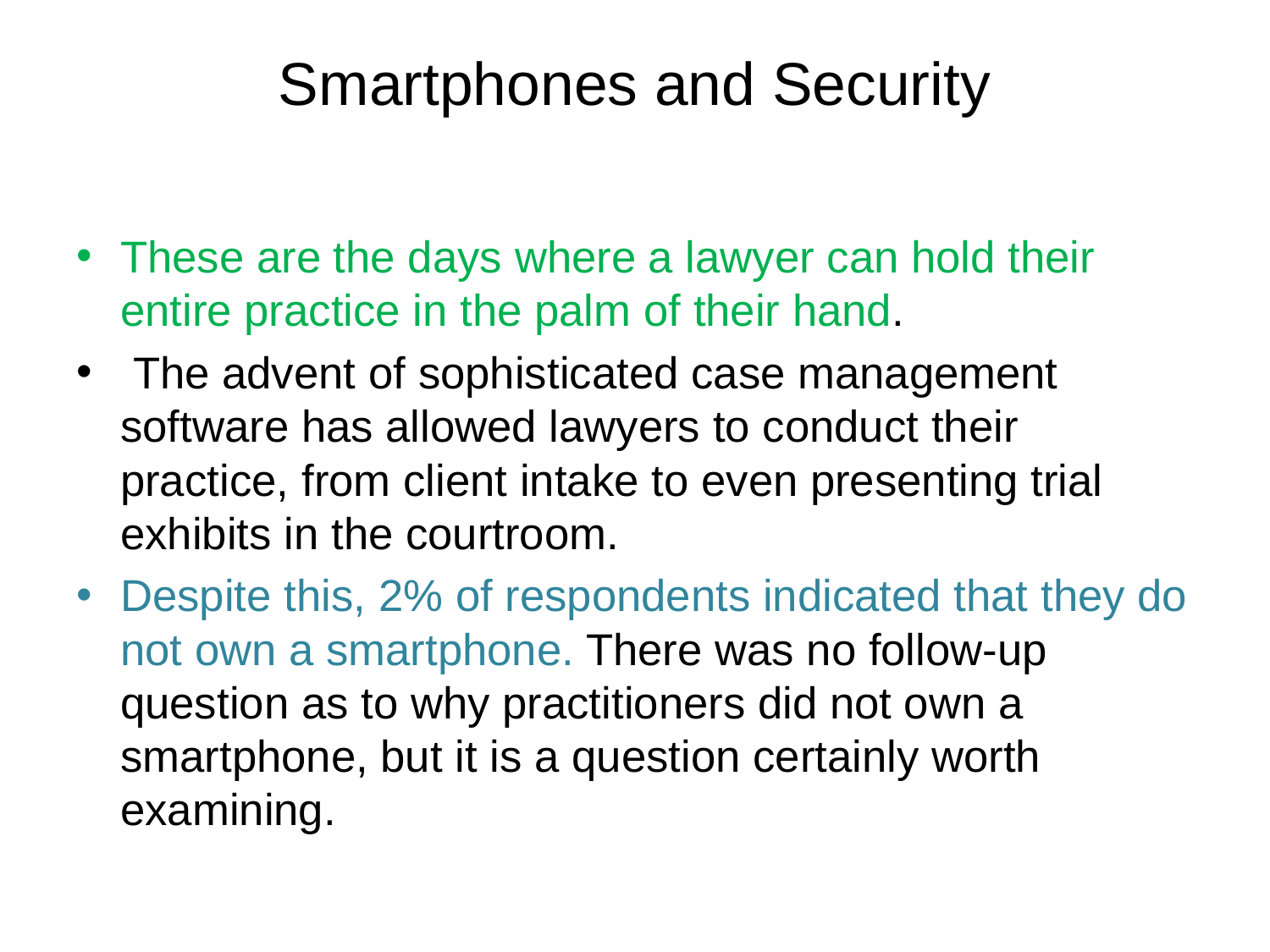

# Smartphones and Security
These are the days where a lawyer can hold their entire practice in the palm of their hand.
 The advent of sophisticated case management software has allowed lawyers to conduct their practice, from client intake to even presenting trial exhibits in the courtroom.
Despite this, 2% of respondents indicated that they do not own a smartphone. There was no follow-up question as to why practitioners did not own a smartphone, but it is a question certainly worth examining.